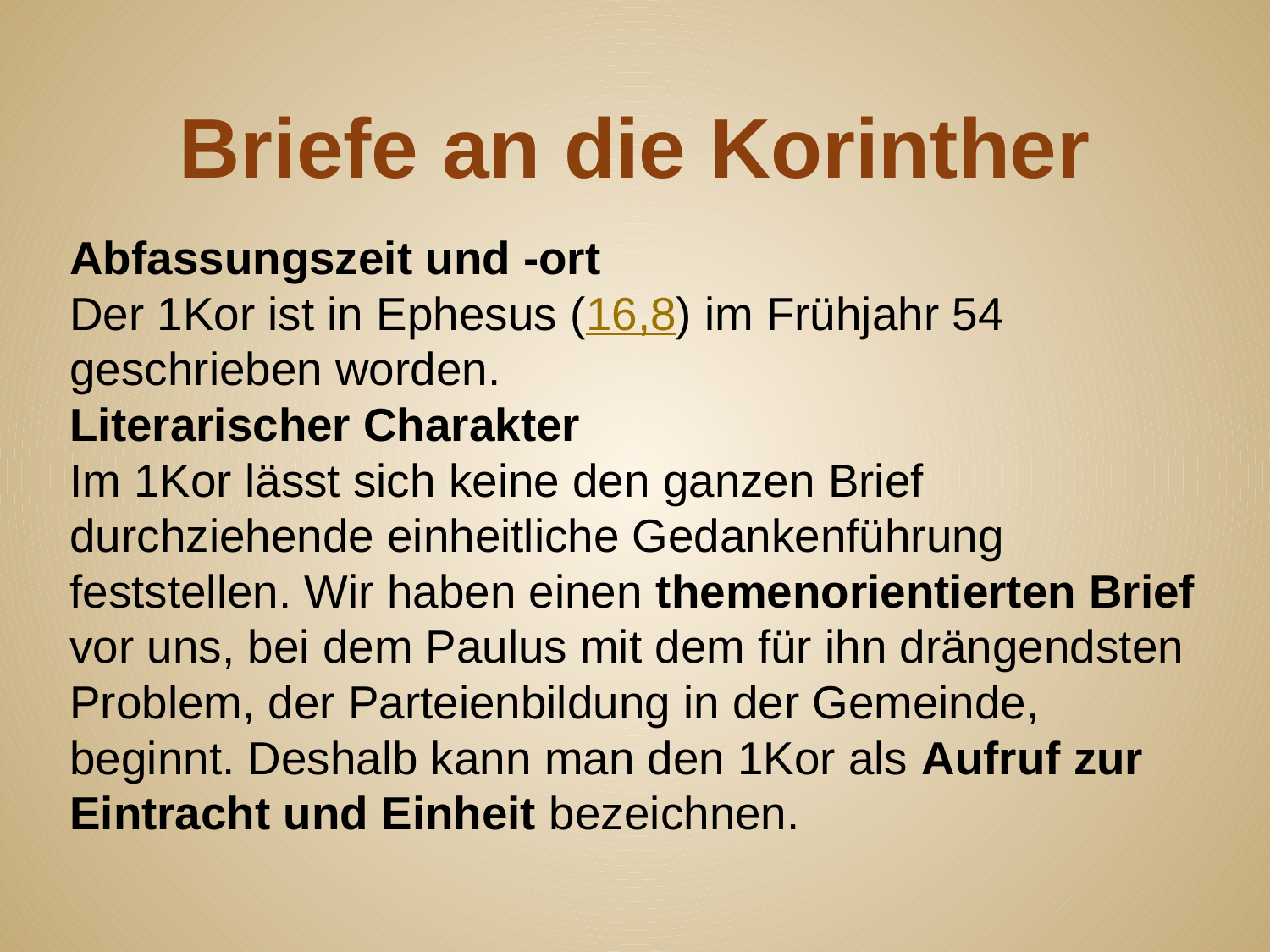

# Briefe an die Korinther
Abfassungszeit und -ort
Der 1Kor ist in Ephesus (16,8) im Frühjahr 54 geschrieben worden.
Literarischer Charakter
Im 1Kor lässt sich keine den ganzen Brief durchziehende einheitliche Gedankenführung feststellen. Wir haben einen themenorientierten Brief vor uns, bei dem Paulus mit dem für ihn drängendsten Problem, der Parteienbildung in der Gemeinde, beginnt. Deshalb kann man den 1Kor als Aufruf zur Eintracht und Einheit bezeichnen.